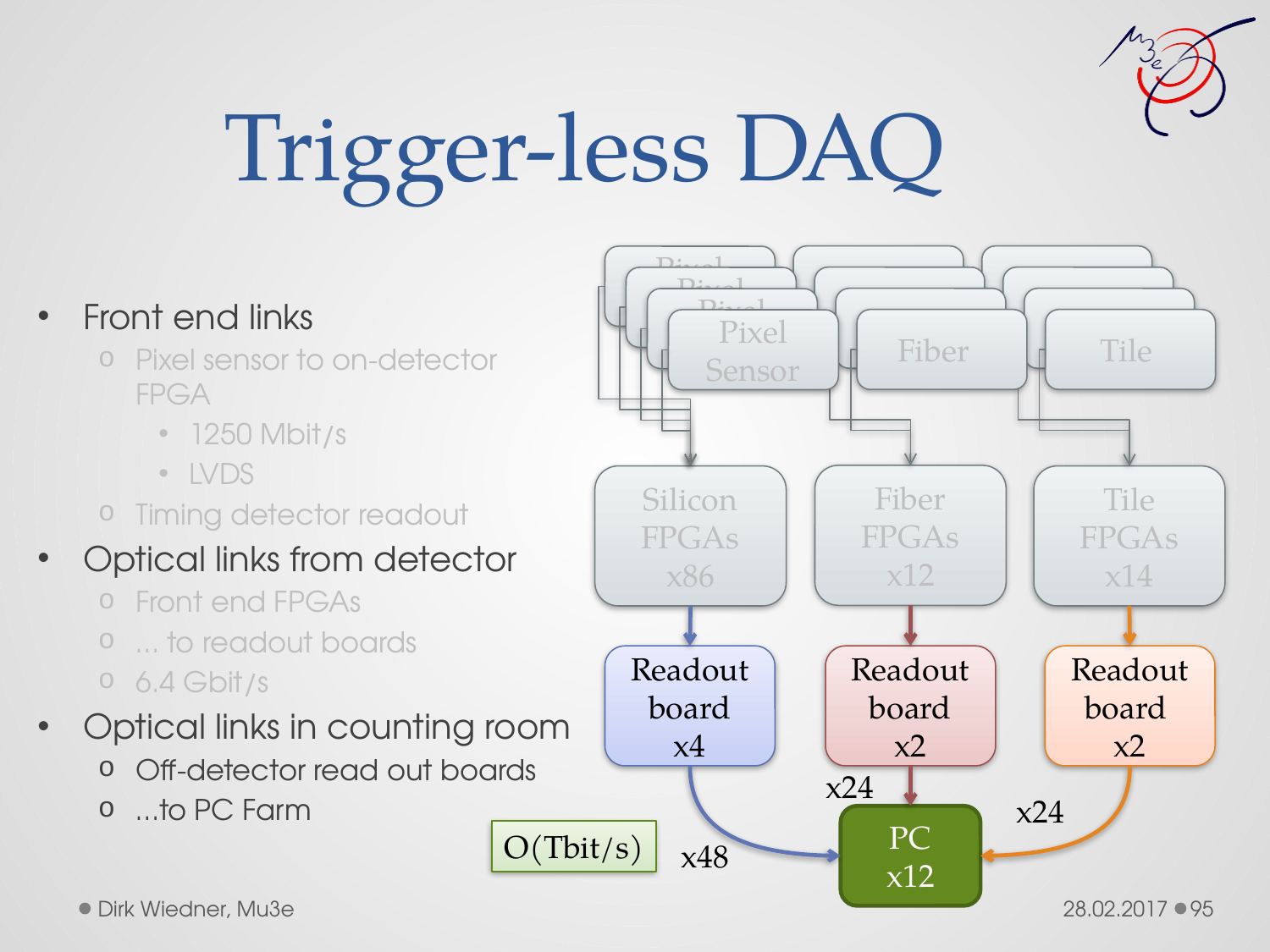

# Trigger-less DAQ
Fiber
Tile
Pixel Sensor
Fiber
Tile
Pixel Sensor
Fiber
Tile
Front end links
Pixel sensor to on-detector FPGA
1250 Mbit/s
LVDS
Timing detector readout
Optical links from detector
Front end FPGAs
… to readout boards
6.4 Gbit/s
Optical links in counting room
Off-detector read out boards
…to PC Farm
Pixel Sensor
Fiber
Tile
Pixel Sensor
Fiber
FPGAs
x12
Silicon FPGAs
x86
Tile
FPGAs
x14
Readout board
x4
Readout board
x2
Readout board
x2
x24
x24
PC
x12
O(Tbit/s)
x48
Dirk Wiedner, Mu3e
95
28.02.2017